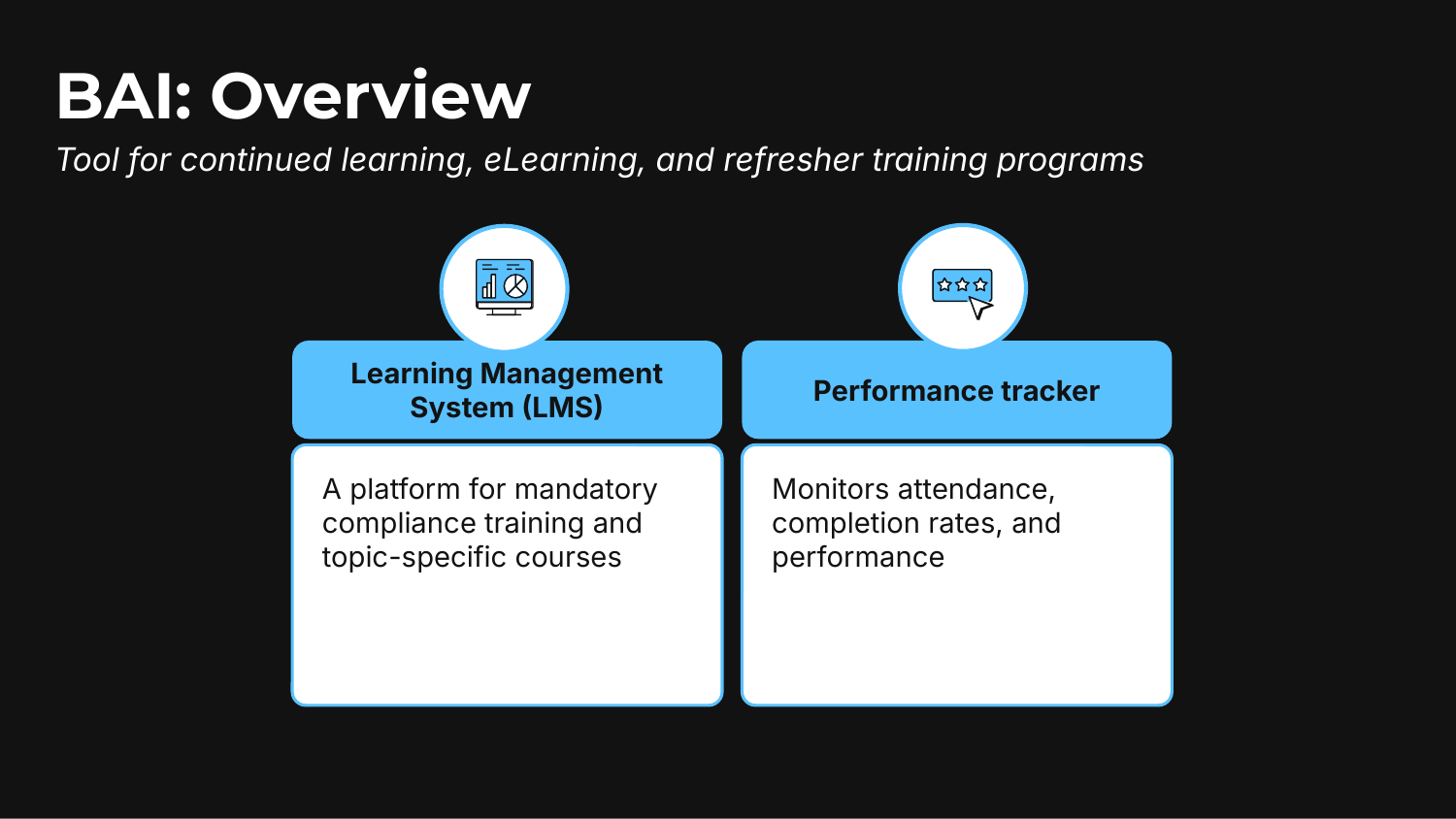

# BAI: Overview
Tool for continued learning, eLearning, and refresher training programs

Learning Management System (LMS)
Performance tracker
A platform for mandatory compliance training and topic-specific courses
Monitors attendance, completion rates, and performance